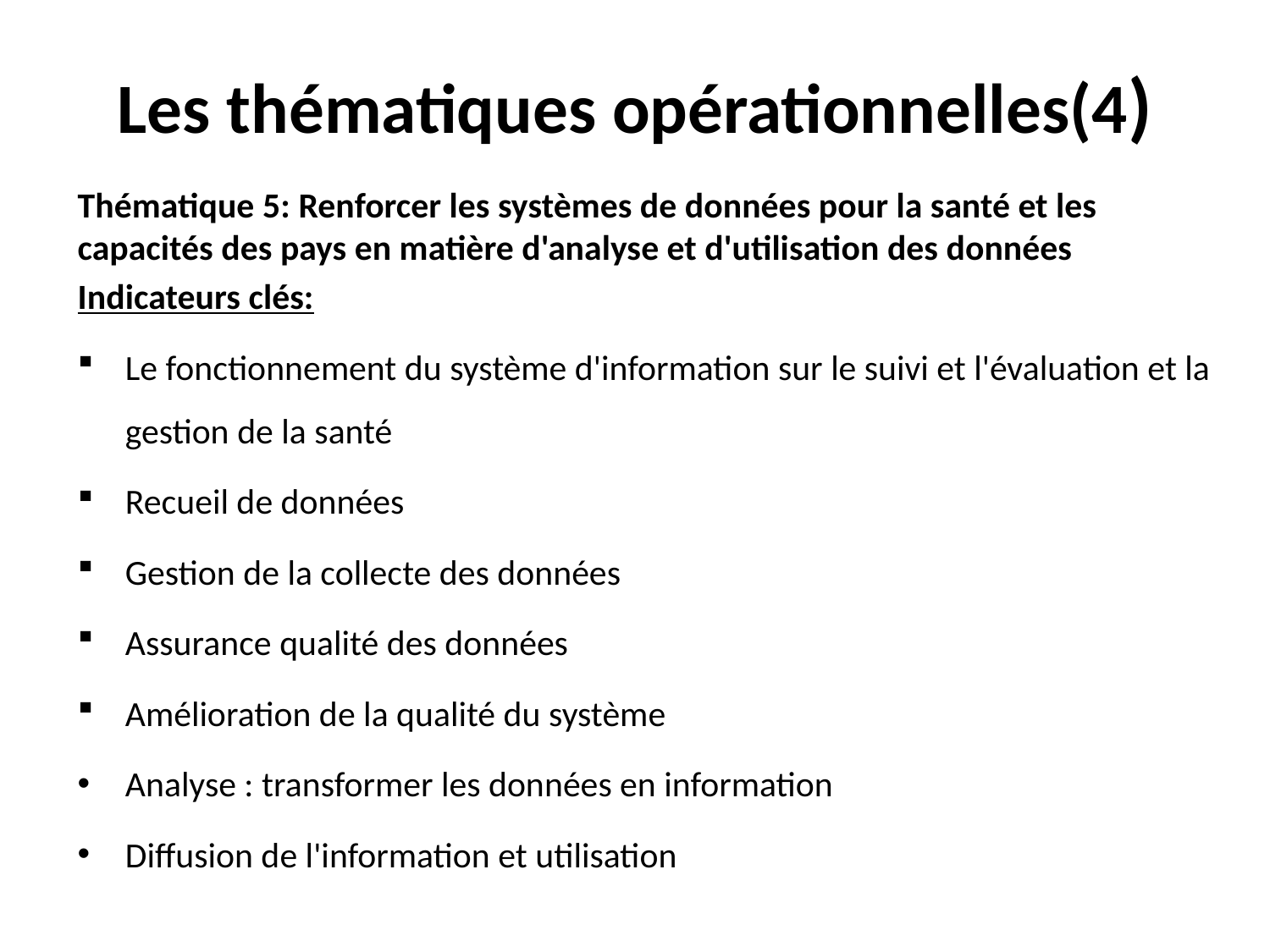

# Les thématiques opérationnelles(4)
Thématique 5: Renforcer les systèmes de données pour la santé et les capacités des pays en matière d'analyse et d'utilisation des données
Indicateurs clés:
Le fonctionnement du système d'information sur le suivi et l'évaluation et la gestion de la santé
Recueil de données
Gestion de la collecte des données
Assurance qualité des données
Amélioration de la qualité du système
Analyse : transformer les données en information
Diffusion de l'information et utilisation